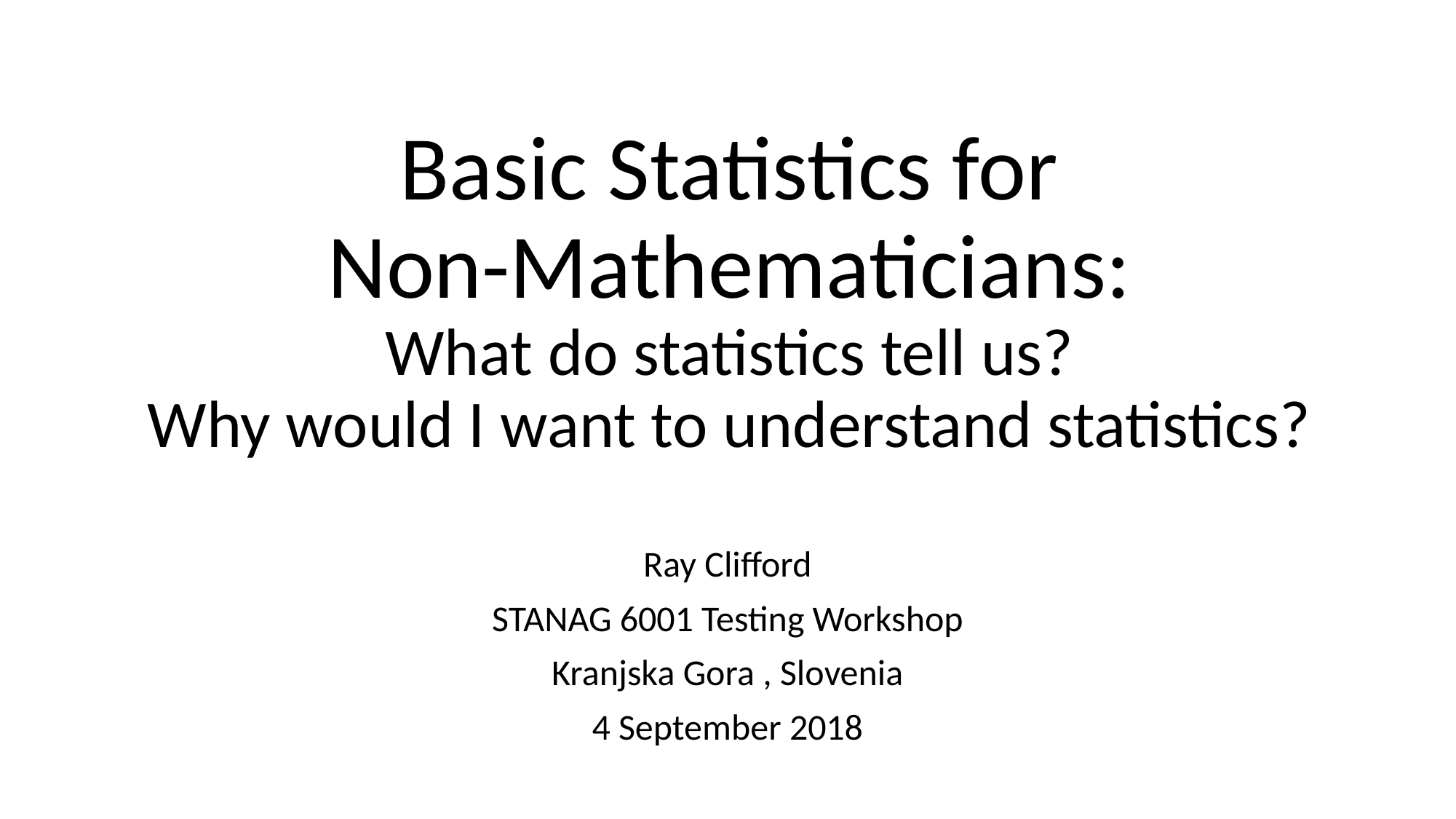

# Basic Statistics for Non-Mathematicians: What do statistics tell us? Why would I want to understand statistics?
Ray Clifford
STANAG 6001 Testing Workshop
Kranjska Gora , Slovenia
4 September 2018